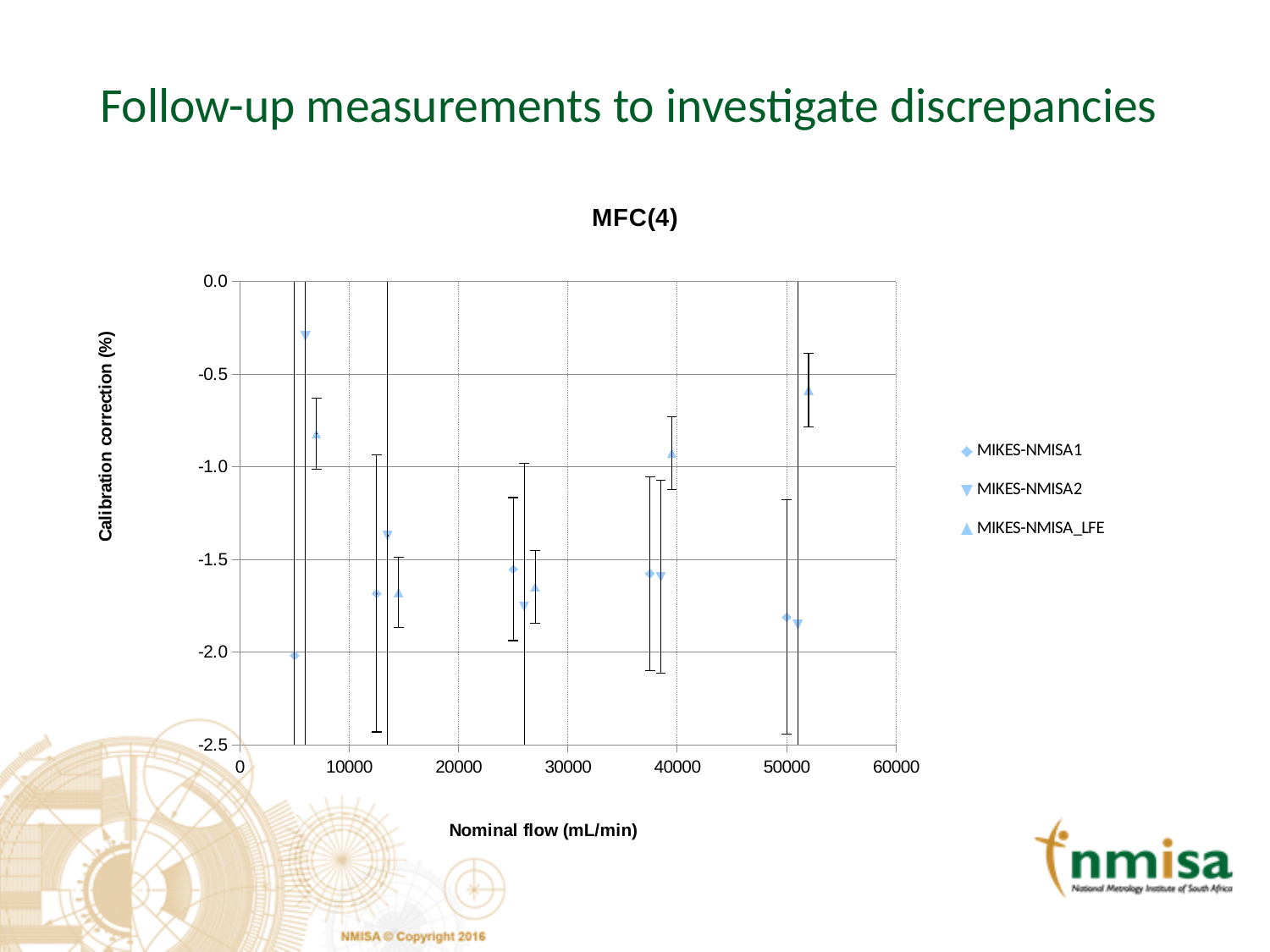

# Follow-up measurements to investigate discrepancies

### Chart: MFC(4)

| Category |  |  |  |
|---|---|---|---|